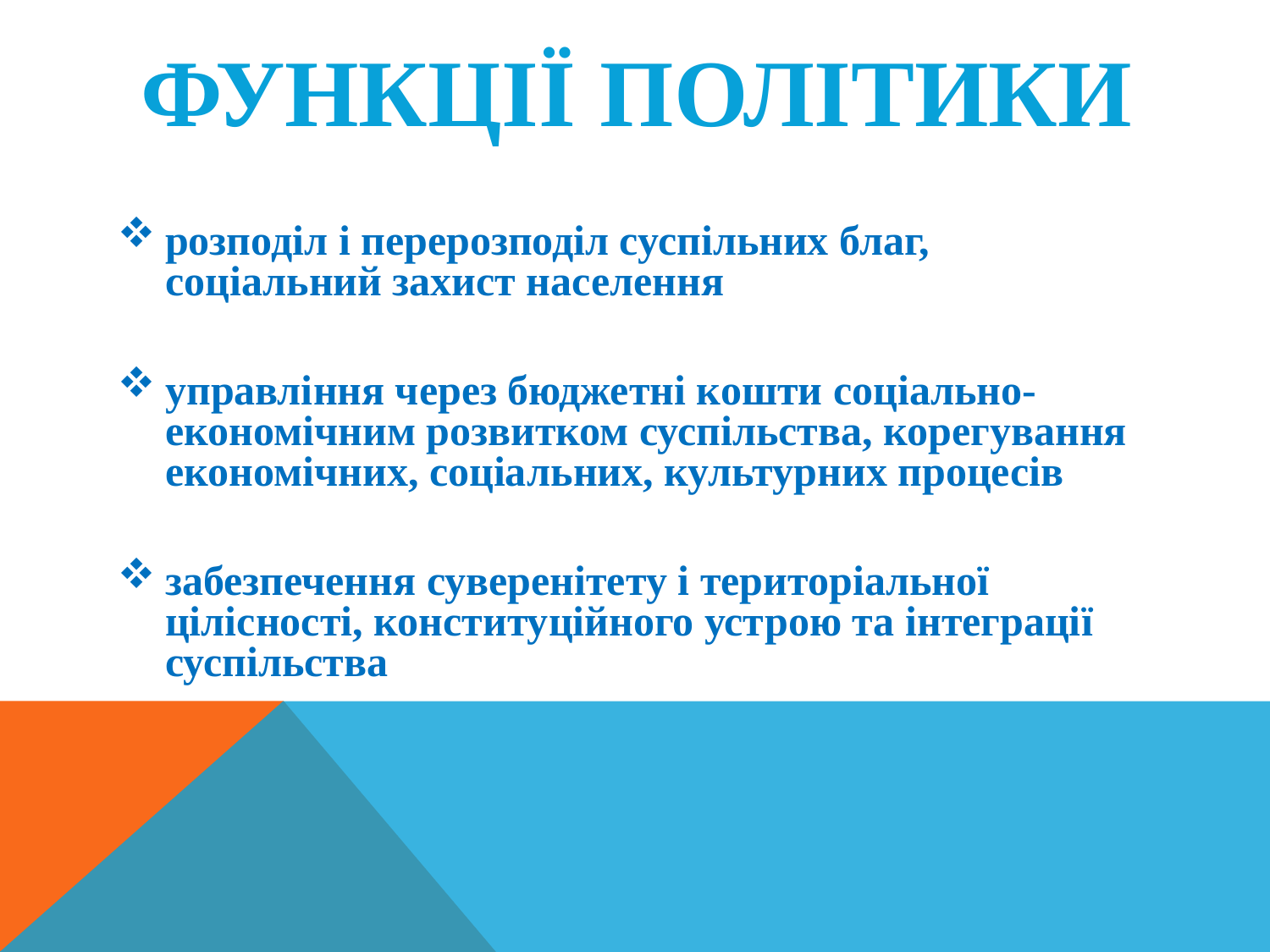

# ФУНКЦІЇ ПОЛІТИКИ
розподіл і перерозподіл суспільних благ, соціальний захист населення

управління через бюджетні кошти соціально-економічним розвитком суспільства, корегування економічних, соціальних, культурних процесів

забезпечення суверенітету і територіальної цілісності, конституційного устрою та інтеграції суспільства